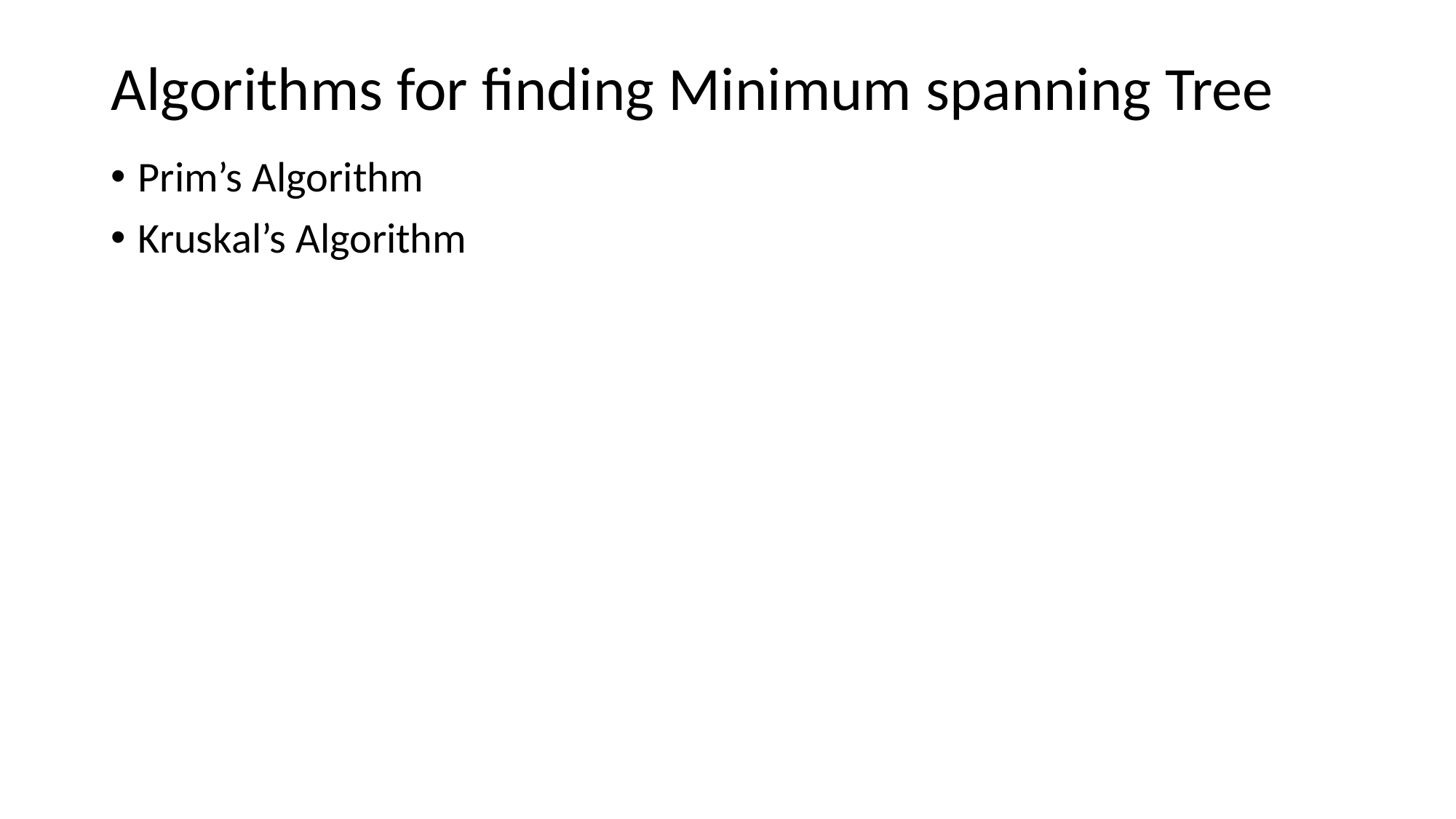

# Algorithms for finding Minimum spanning Tree
Prim’s Algorithm
Kruskal’s Algorithm